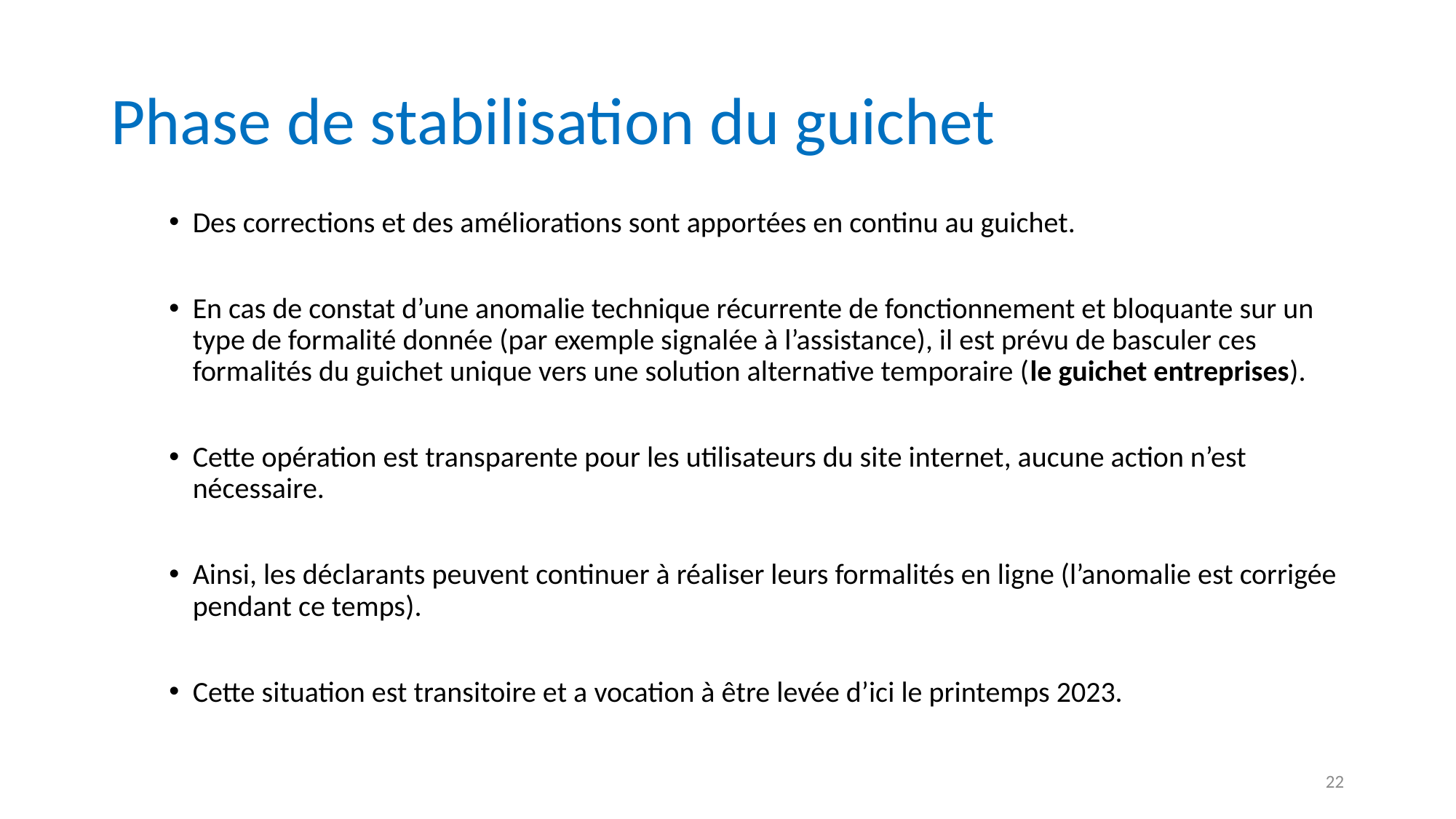

# Phase de stabilisation du guichet
Des corrections et des améliorations sont apportées en continu au guichet.

En cas de constat d’une anomalie technique récurrente de fonctionnement et bloquante sur un type de formalité donnée (par exemple signalée à l’assistance), il est prévu de basculer ces formalités du guichet unique vers une solution alternative temporaire (le guichet entreprises).

Cette opération est transparente pour les utilisateurs du site internet, aucune action n’est nécessaire.

Ainsi, les déclarants peuvent continuer à réaliser leurs formalités en ligne (l’anomalie est corrigée pendant ce temps).

Cette situation est transitoire et a vocation à être levée d’ici le printemps 2023.
22